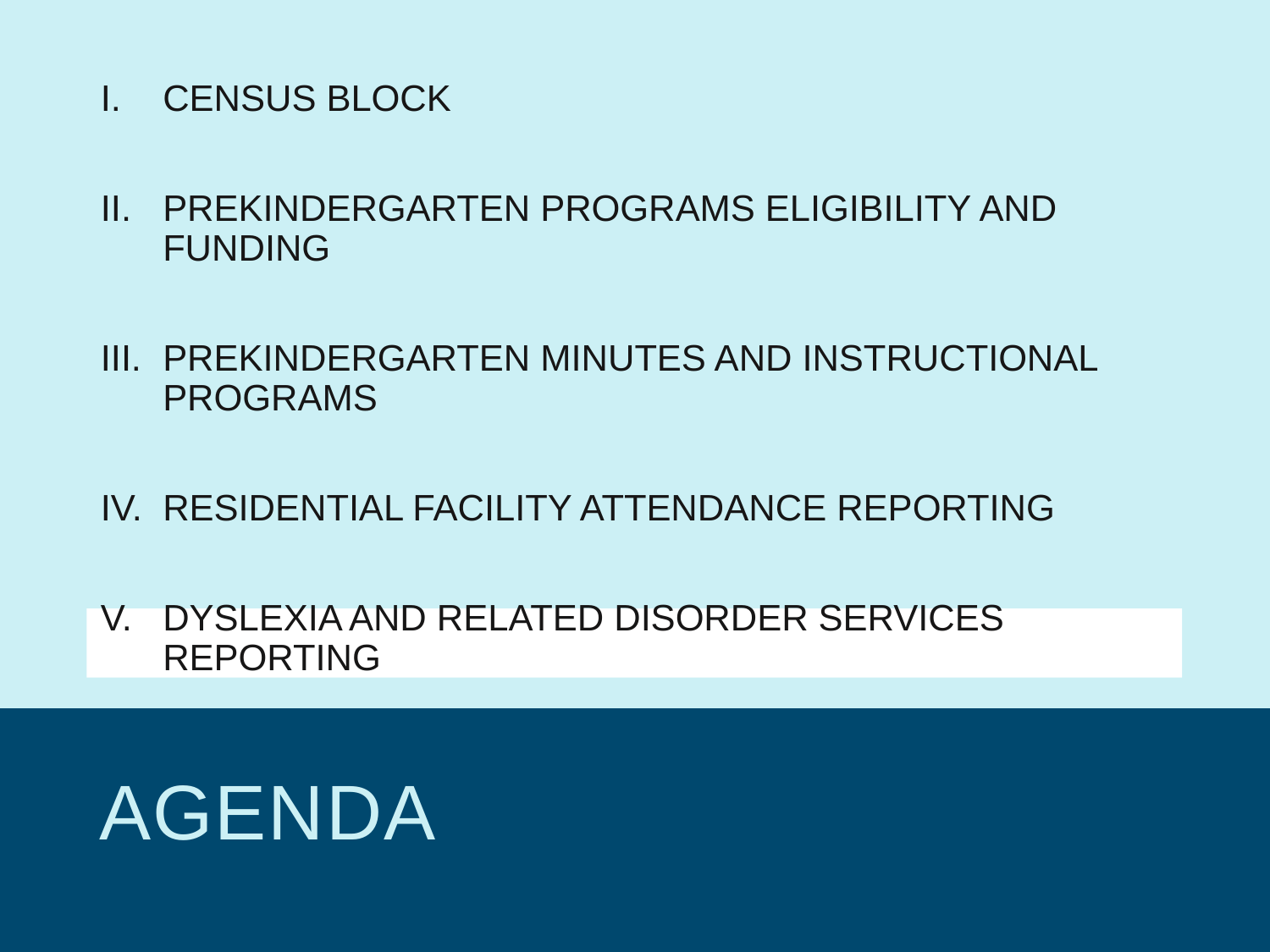

CENSUS BLOCK

PREKINDERGARTEN PROGRAMS ELIGIBILITY AND FUNDING

PREKINDERGARTEN MINUTES AND INSTRUCTIONAL PROGRAMS

RESIDENTIAL FACILITY ATTENDANCE REPORTING

DYSLEXIA AND RELATED DISORDER SERVICES REPORTING

# aGENDA